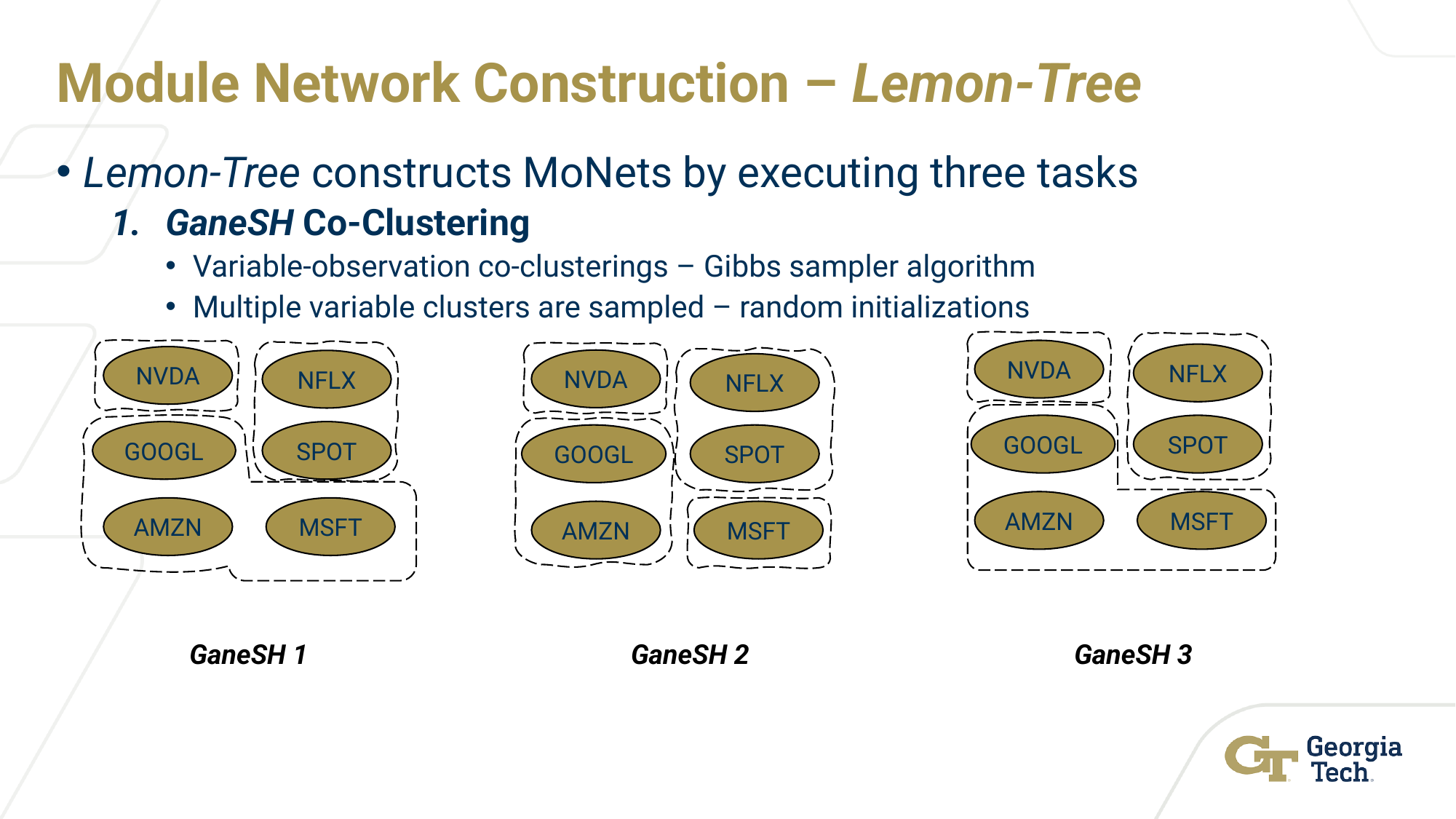

# Module Network Construction – Lemon-Tree
Lemon-Tree constructs MoNets by executing three tasks
GaneSH Co-Clustering
Variable-observation co-clusterings – Gibbs sampler algorithm
Multiple variable clusters are sampled – random initializations

NVDA

NFLX
NVDA

NVDA
NFLX
NFLX

GOOGL
SPOT

GOOGL
SPOT
GOOGL
SPOT
AMZN
MSFT
AMZN
MSFT

AMZN
MSFT
GaneSH 1
GaneSH 2
GaneSH 3